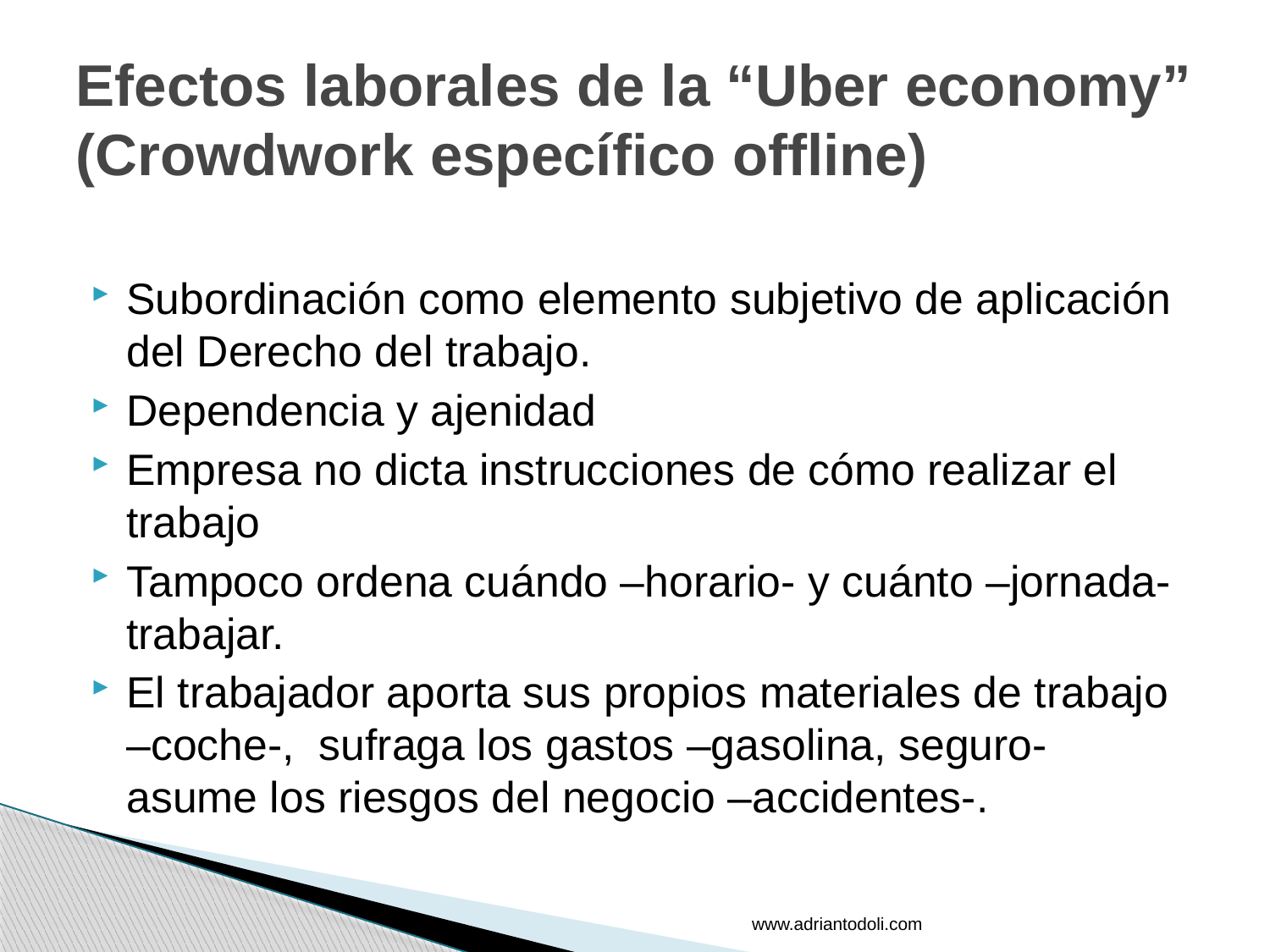

# Efectos laborales de la “Uber economy” (Crowdwork específico offline)

Subordinación como elemento subjetivo de aplicación del Derecho del trabajo.
Dependencia y ajenidad
Empresa no dicta instrucciones de cómo realizar el trabajo
Tampoco ordena cuándo –horario- y cuánto –jornada- trabajar.
El trabajador aporta sus propios materiales de trabajo –coche-,  sufraga los gastos –gasolina, seguro-  asume los riesgos del negocio –accidentes-.
www.adriantodoli.com